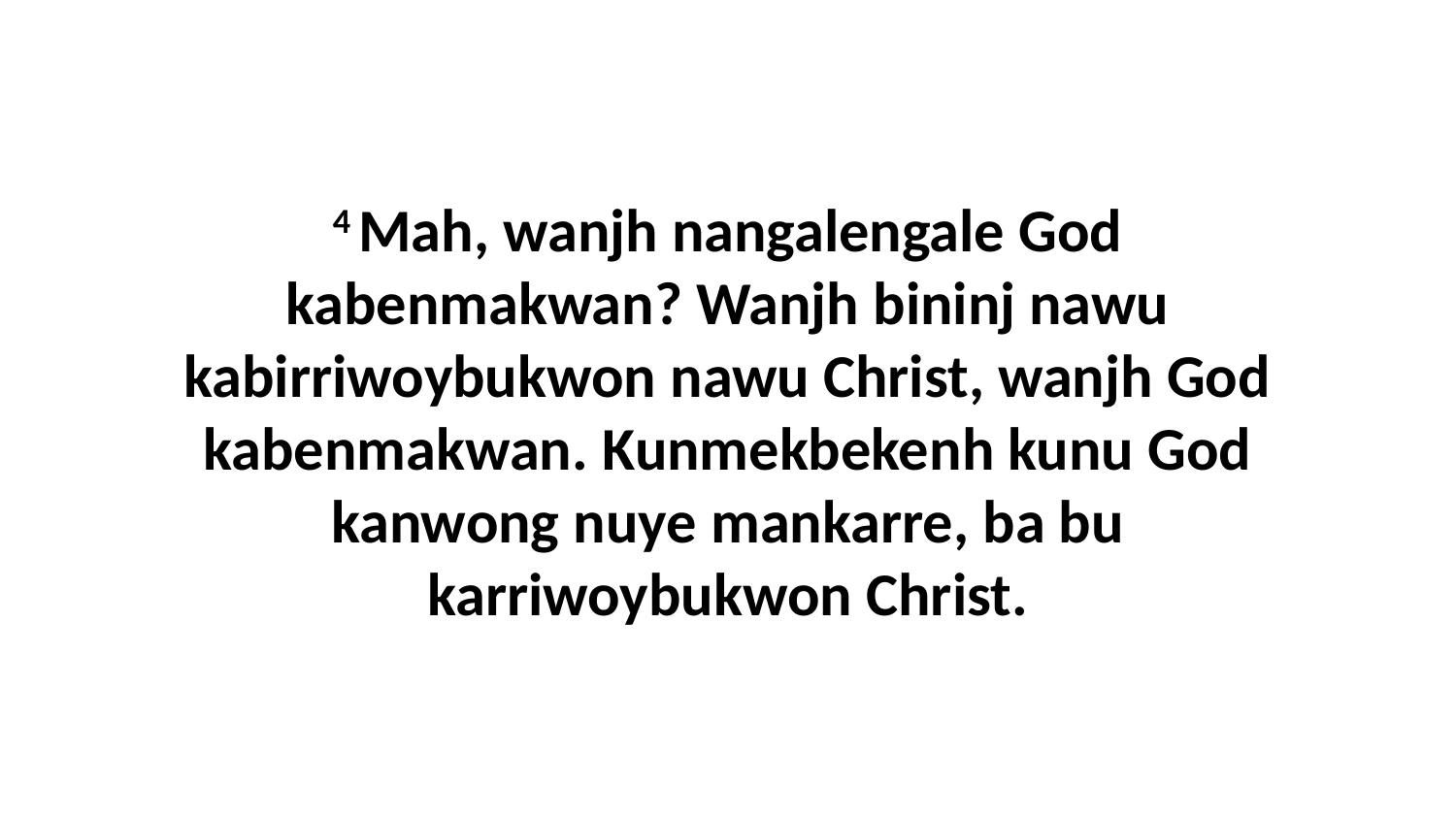

4 Mah, wanjh nangalengale God kabenmakwan? Wanjh bininj nawu kabirriwoybukwon nawu Christ, wanjh God kabenmakwan. Kunmekbekenh kunu God kanwong nuye mankarre, ba bu karriwoybukwon Christ.